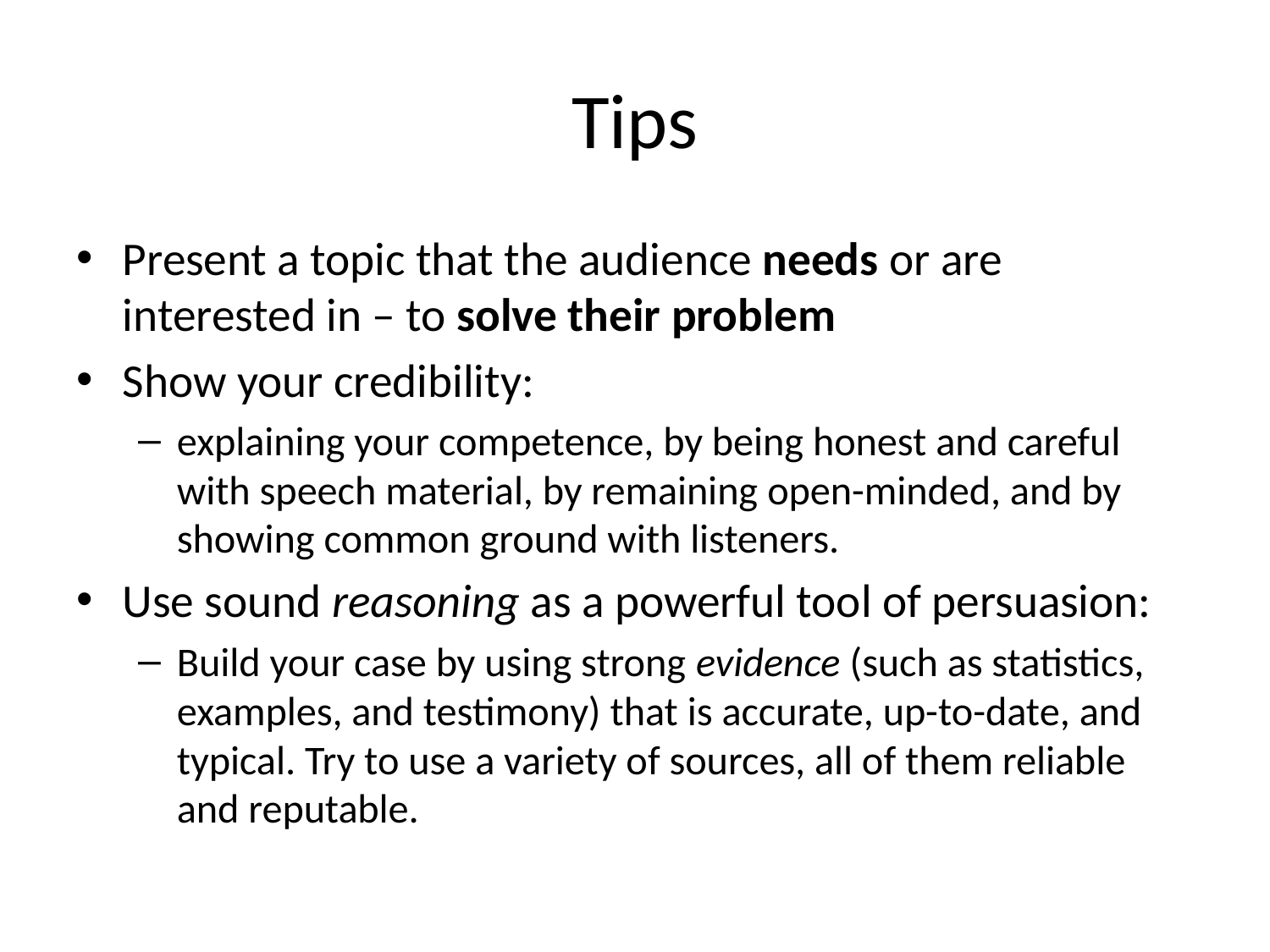

# Tips
Present a topic that the audience needs or are interested in – to solve their problem
Show your credibility:
explaining your competence, by being honest and careful with speech material, by remaining open-minded, and by showing common ground with listeners.
Use sound reasoning as a powerful tool of persuasion:
Build your case by using strong evidence (such as statistics, examples, and testimony) that is accurate, up-to-date, and typical. Try to use a variety of sources, all of them reliable and reputable.